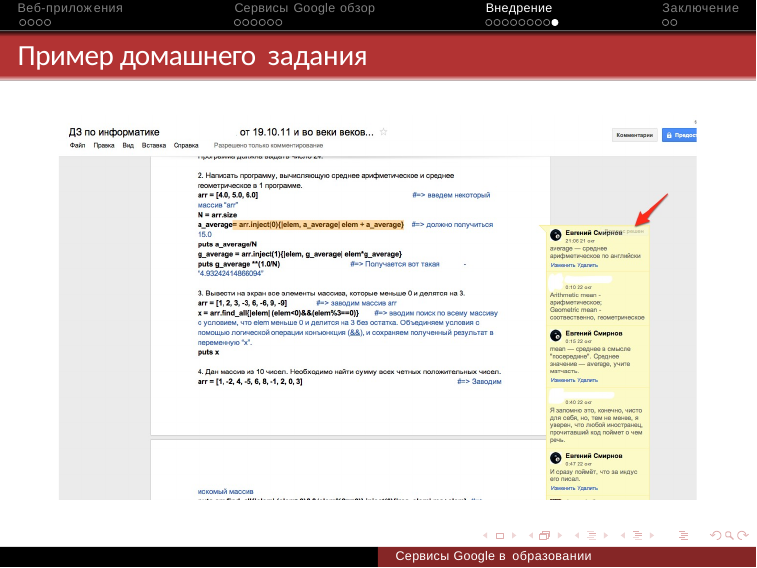

Веб-приложения	Сервисы Google обзор	Внедрение	Заключение

# Пример домашнего задания

Сервисы Google в образовании